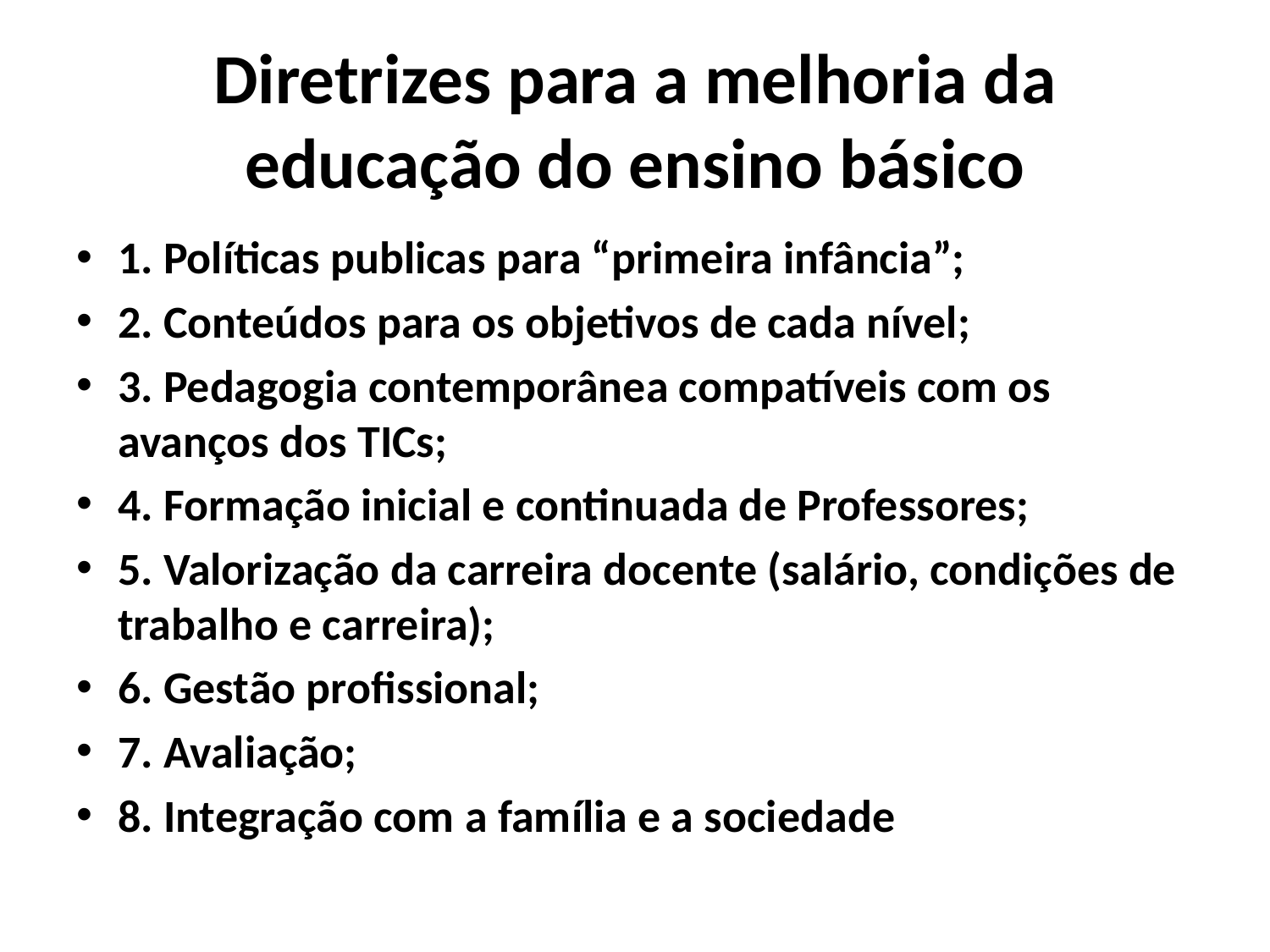

# Diretrizes para a melhoria da educação do ensino básico
1. Políticas publicas para “primeira infância”;
2. Conteúdos para os objetivos de cada nível;
3. Pedagogia contemporânea compatíveis com os avanços dos TICs;
4. Formação inicial e continuada de Professores;
5. Valorização da carreira docente (salário, condições de trabalho e carreira);
6. Gestão profissional;
7. Avaliação;
8. Integração com a família e a sociedade